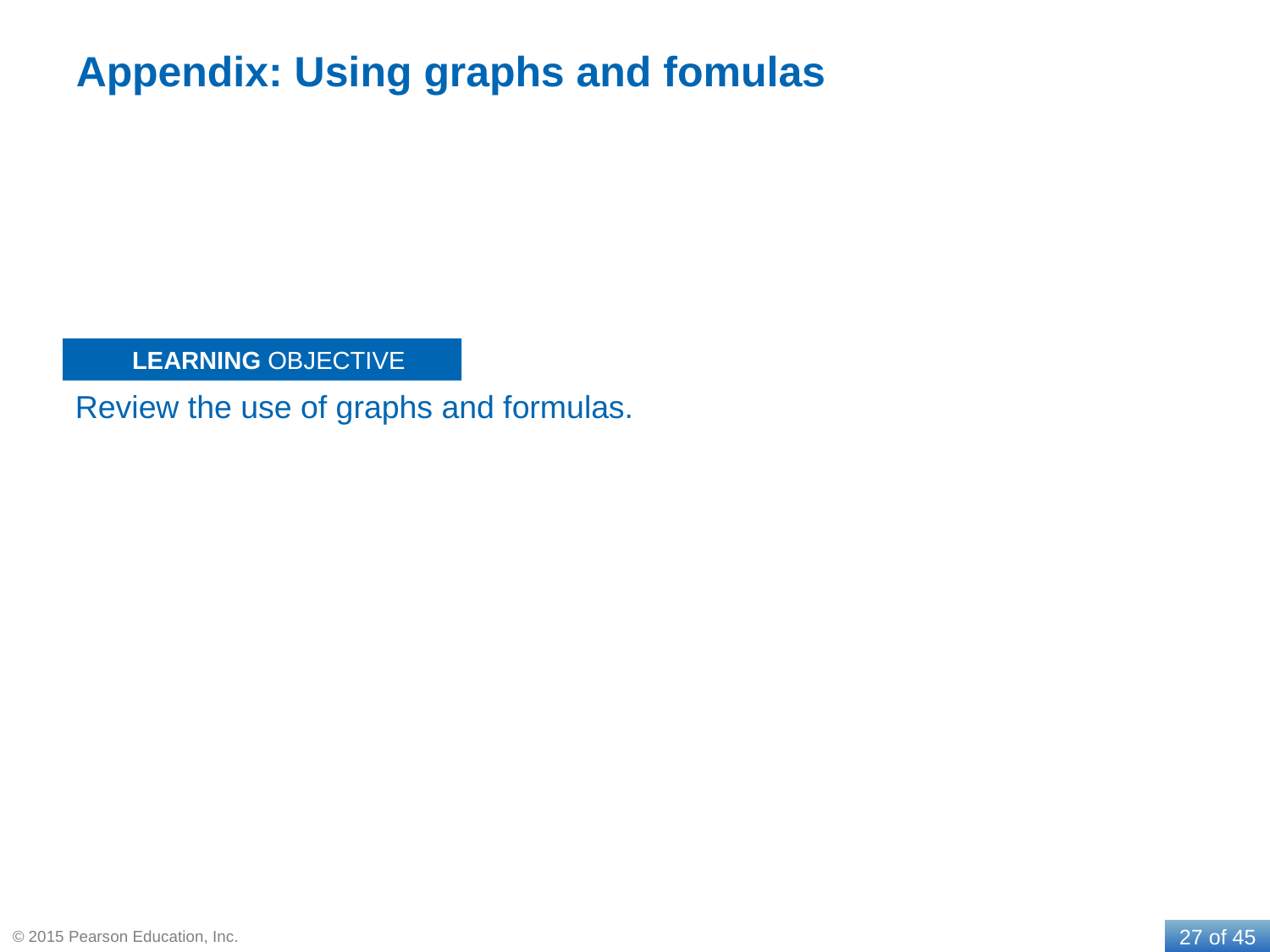

# Appendix: Using graphs and fomulas
Review the use of graphs and formulas.